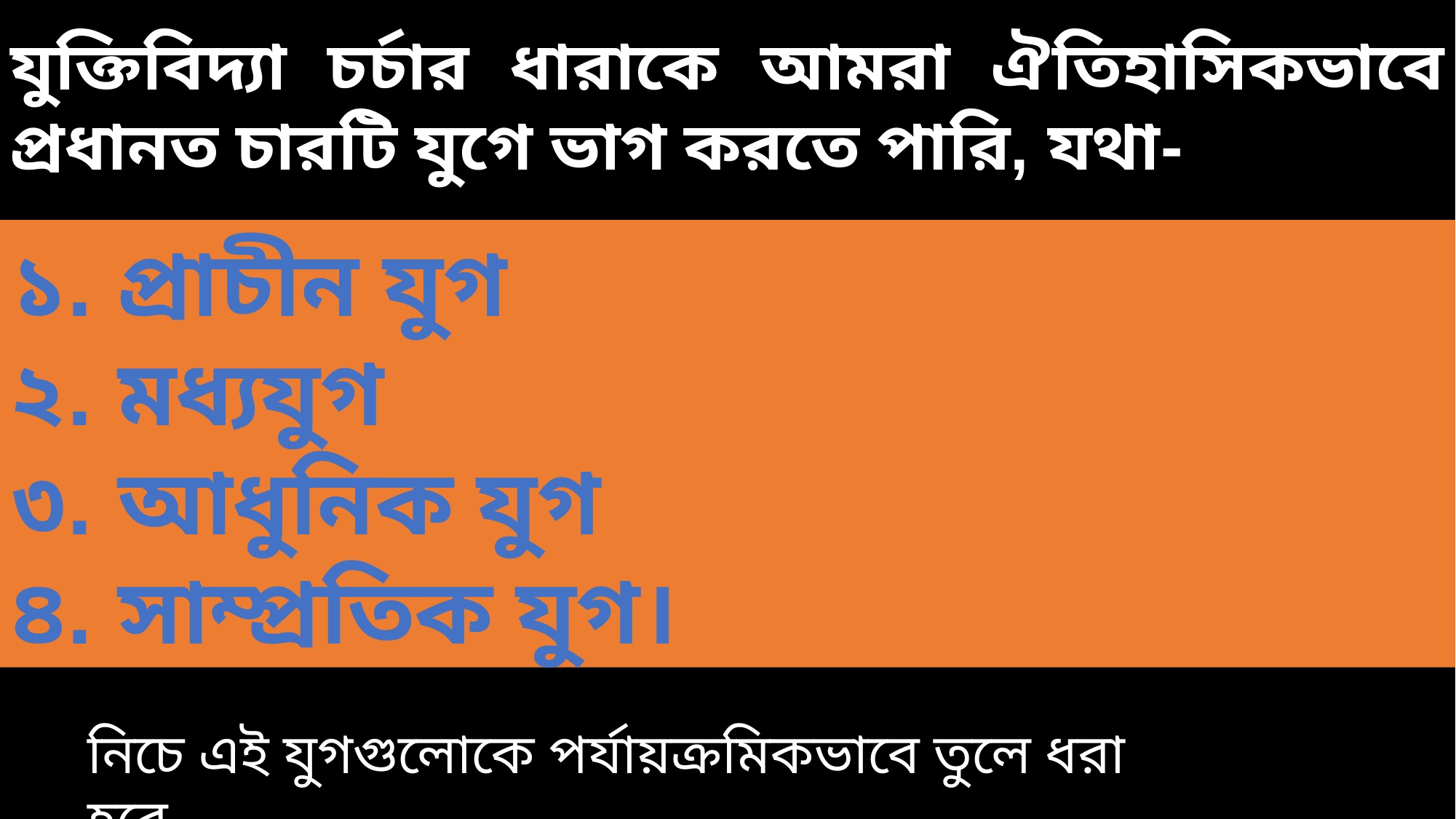

যুক্তিবিদ্যা চর্চার ধারাকে আমরা ঐতিহাসিকভাবে প্রধানত চারটি যুগে ভাগ করতে পারি, যথা-
১. প্রাচীন যুগ
২. মধ্যযুগ
৩. আধুনিক যুগ
৪. সাম্প্রতিক যুগ।
নিচে এই যুগগুলোকে পর্যায়ক্রমিকভাবে তুলে ধরা হবে -